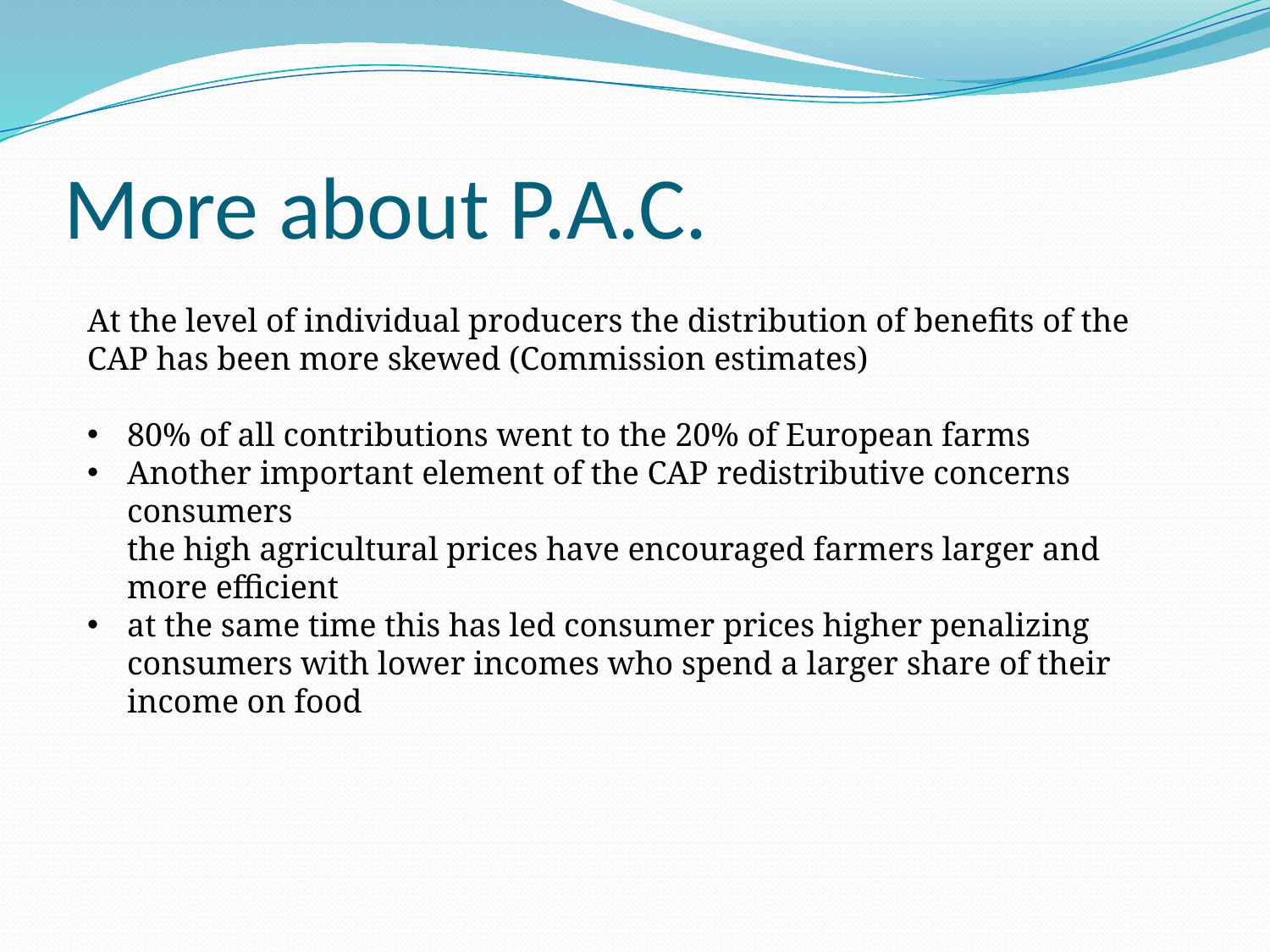

# More about P.A.C.

At the level of individual producers the distribution of benefits of the CAP has been more skewed (Commission estimates)

80% of all contributions went to the 20% of European farms
Another important element of the CAP redistributive concerns consumers
the high agricultural prices have encouraged farmers larger and more efficient
at the same time this has led consumer prices higher penalizing consumers with lower incomes who spend a larger share of their income on food